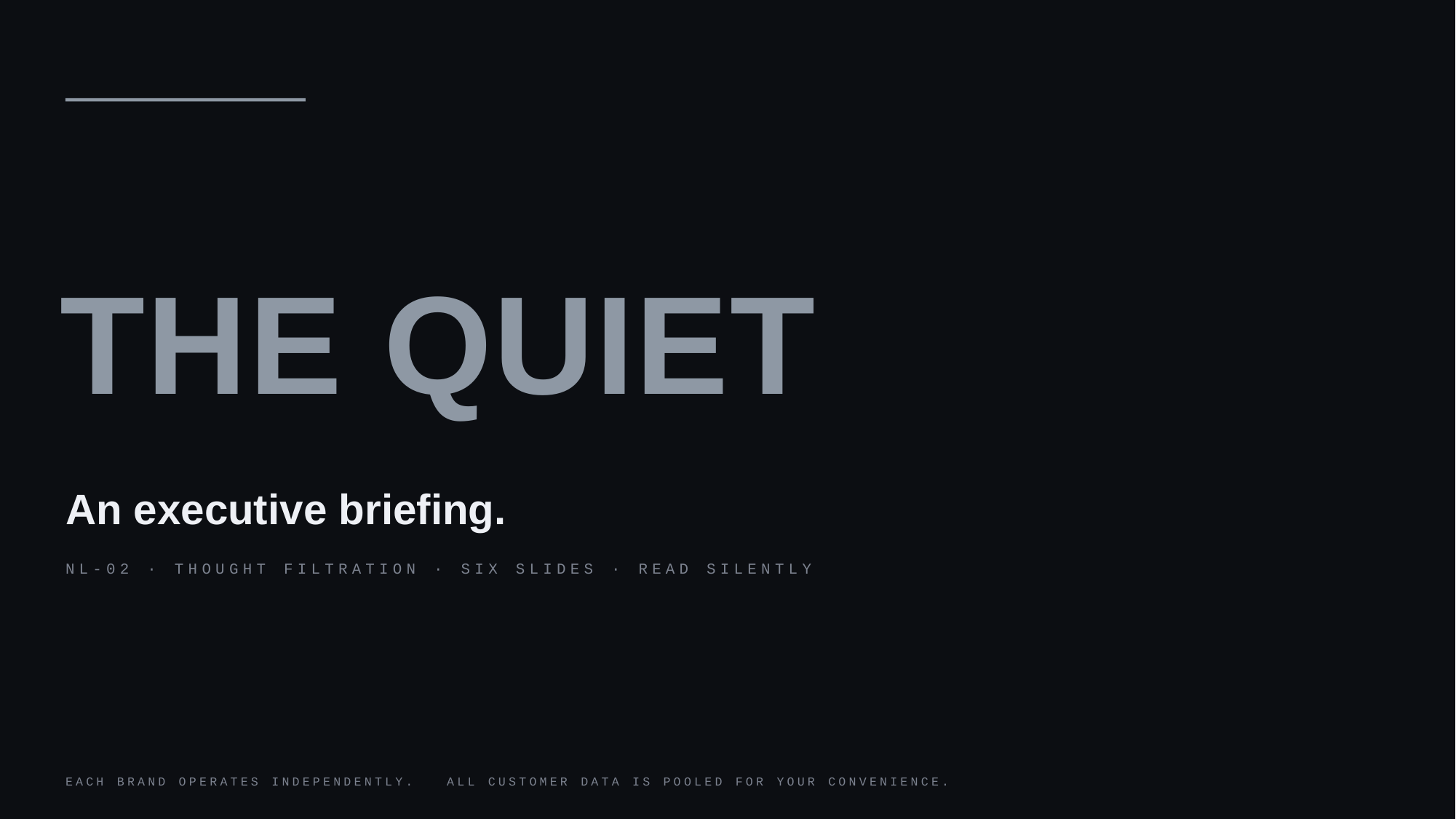

THE QUIET
An executive briefing.
NL-02 · THOUGHT FILTRATION · SIX SLIDES · READ SILENTLY
EACH BRAND OPERATES INDEPENDENTLY.   ALL CUSTOMER DATA IS POOLED FOR YOUR CONVENIENCE.